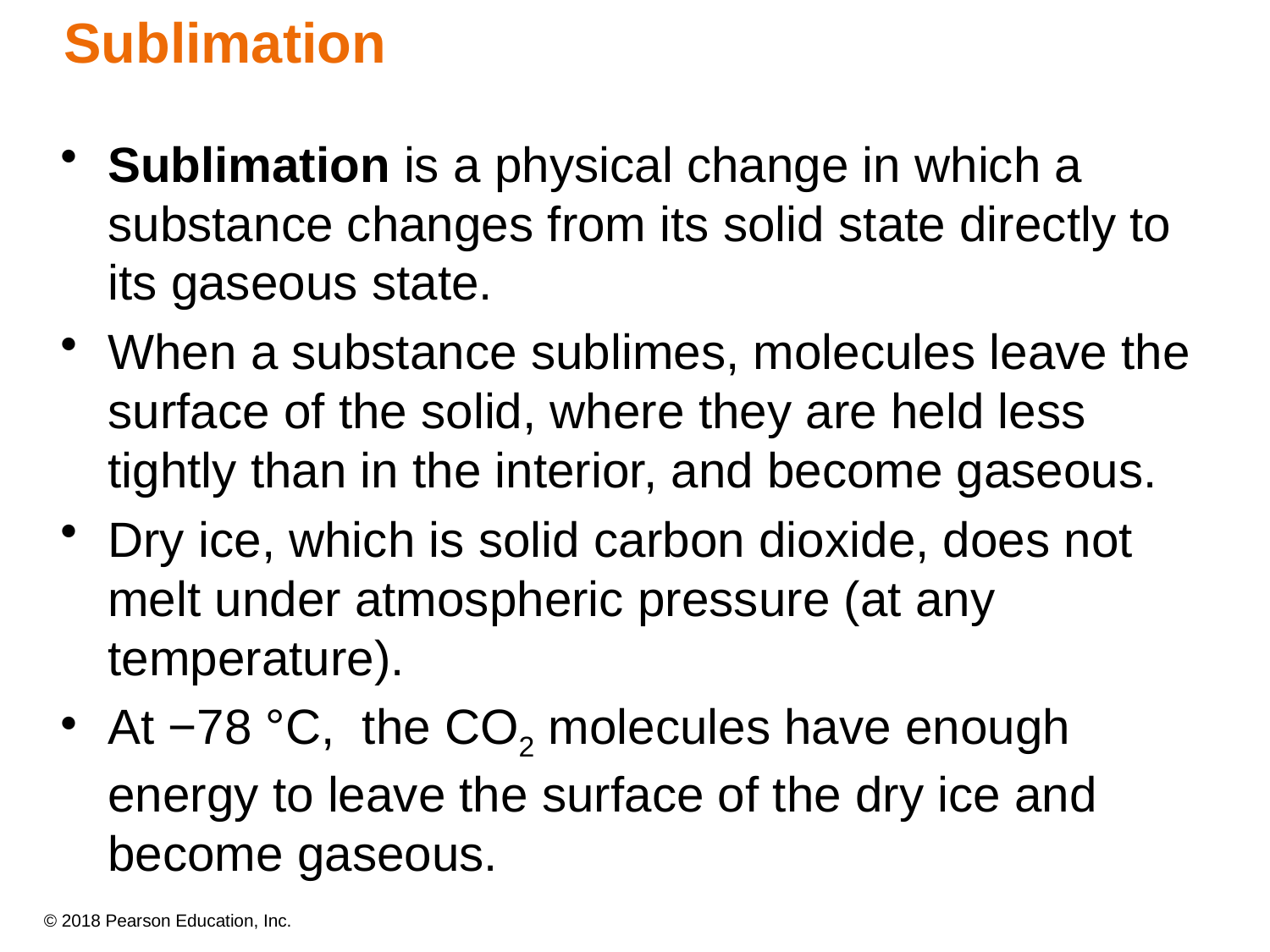

# Sublimation
Sublimation is a physical change in which a substance changes from its solid state directly to its gaseous state.
When a substance sublimes, molecules leave the surface of the solid, where they are held less tightly than in the interior, and become gaseous.
Dry ice, which is solid carbon dioxide, does not melt under atmospheric pressure (at any temperature).
At −78 °C,  the CO2 molecules have enough energy to leave the surface of the dry ice and become gaseous.